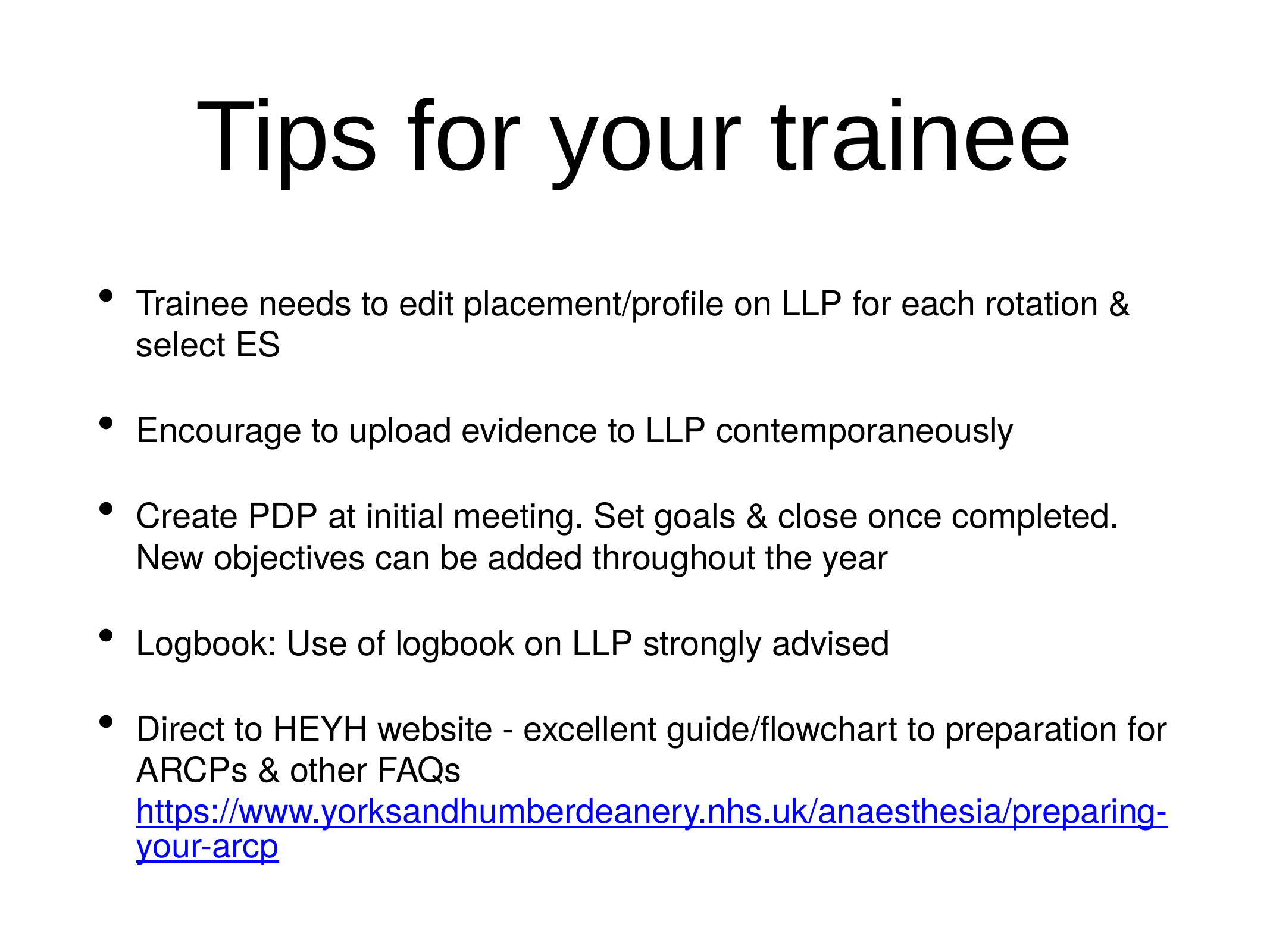

# Tips for your trainee
Trainee needs to edit placement/profile on LLP for each rotation & select ES
Encourage to upload evidence to LLP contemporaneously
Create PDP at initial meeting. Set goals & close once completed. New objectives can be added throughout the year
Logbook: Use of logbook on LLP strongly advised
Direct to HEYH website - excellent guide/flowchart to preparation for ARCPs & other FAQs https://www.yorksandhumberdeanery.nhs.uk/anaesthesia/preparing-your-arcp